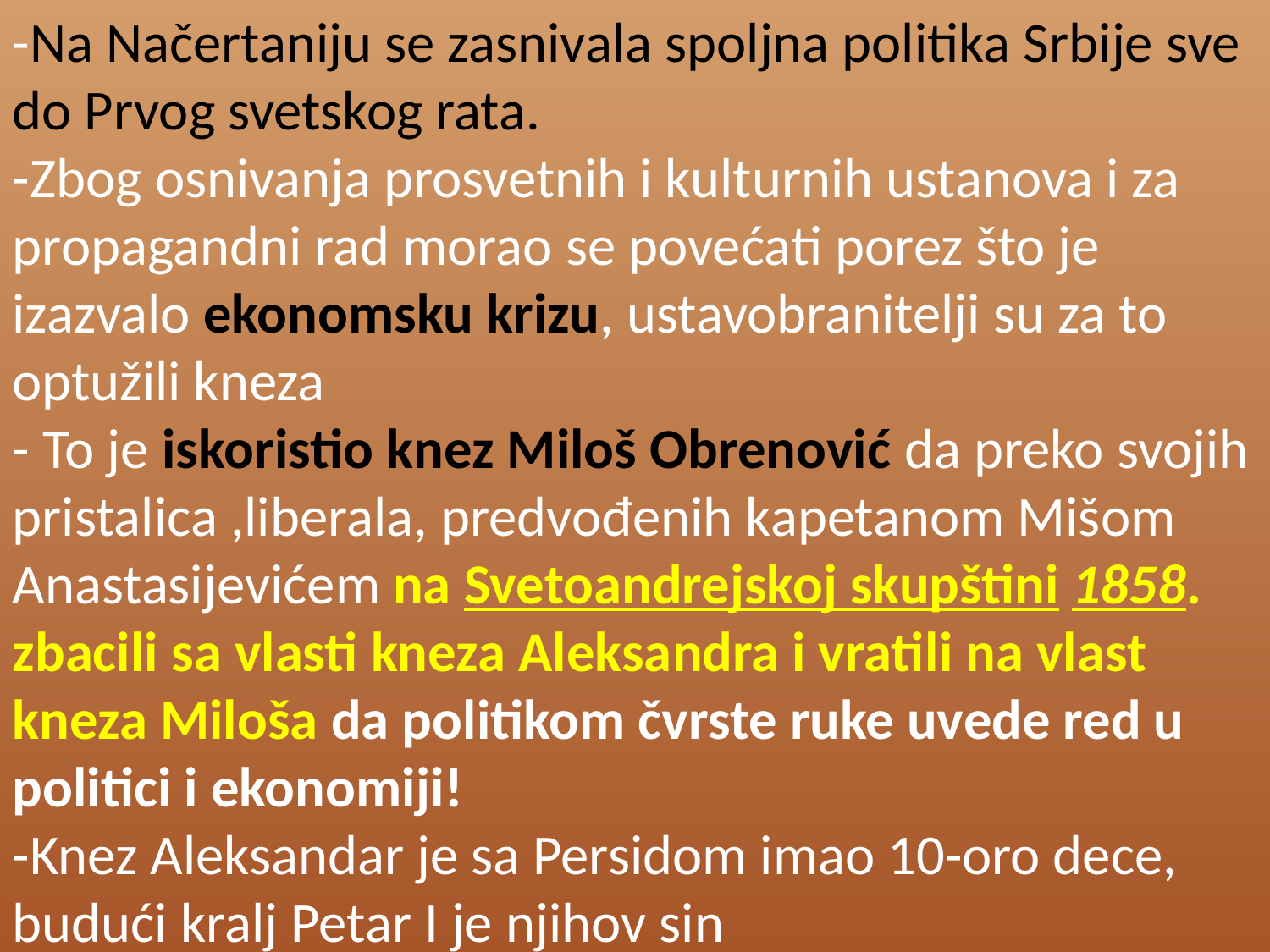

-Na Načertaniju se zasnivala spoljna politika Srbije sve do Prvog svetskog rata.
-Zbog osnivanja prosvetnih i kulturnih ustanova i za propagandni rad morao se povećati porez što je izazvalo ekonomsku krizu, ustavobranitelji su za to optužili kneza
- To je iskoristio knez Miloš Obrenović da preko svojih pristalica ,liberala, predvođenih kapetanom Mišom Anastasijevićem na Svetoandrejskoj skupštini 1858. zbacili sa vlasti kneza Aleksandra i vratili na vlast kneza Miloša da politikom čvrste ruke uvede red u politici i ekonomiji!
-Knez Aleksandar je sa Persidom imao 10-oro dece, budući kralj Petar I je njihov sin